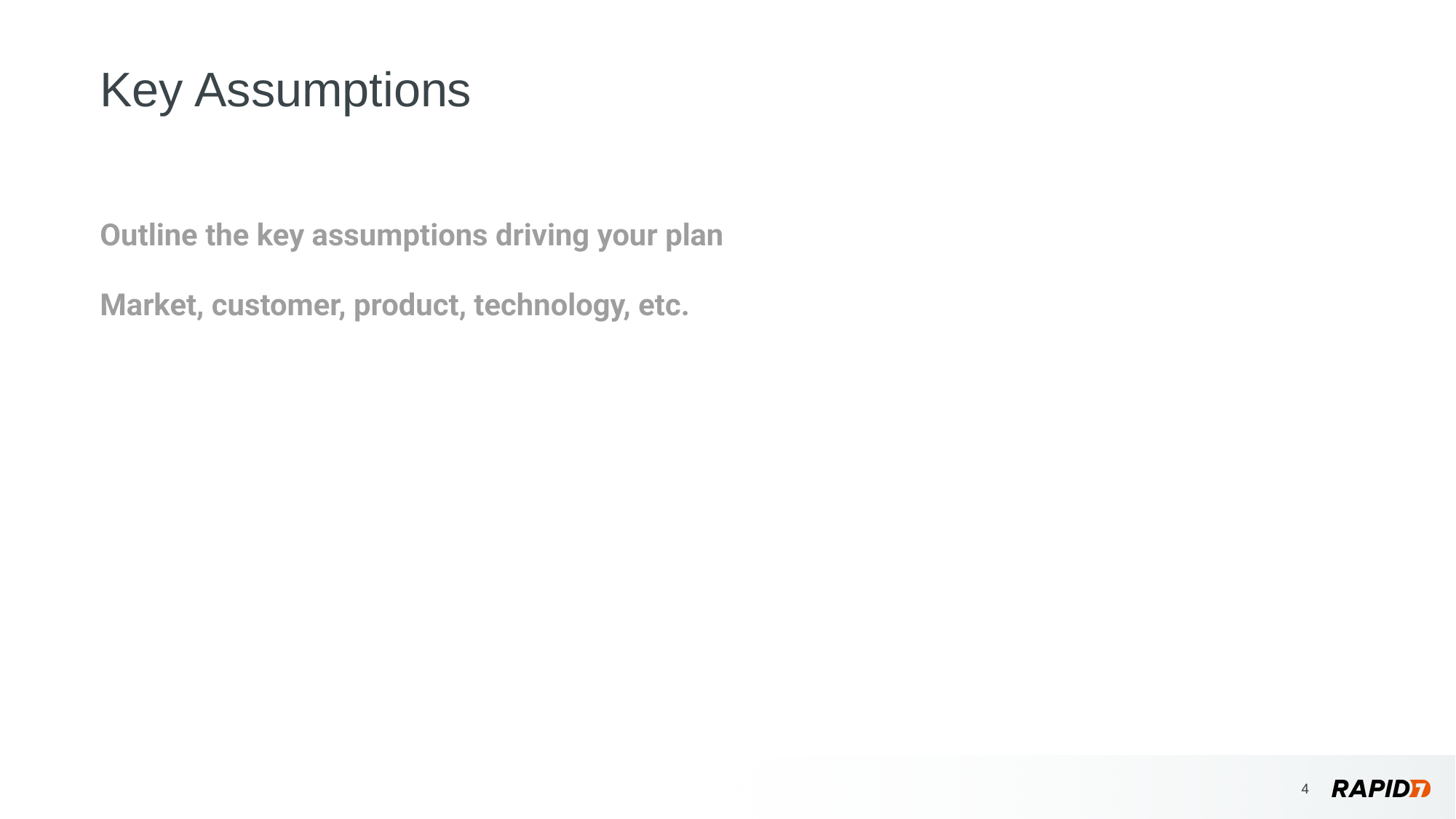

# Key Assumptions
Outline the key assumptions driving your plan
Market, customer, product, technology, etc.
4